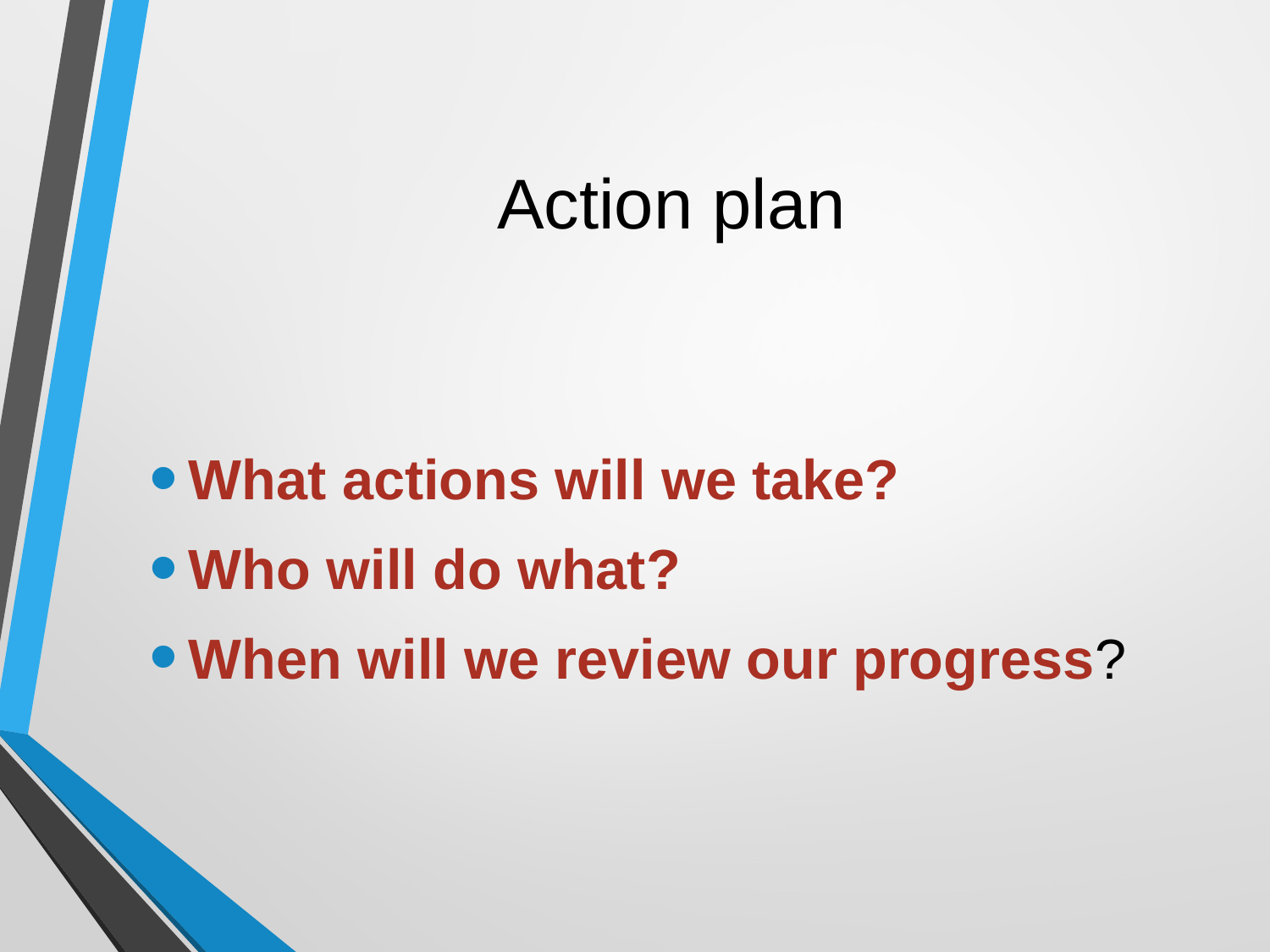

# Action plan
What actions will we take?
Who will do what?
When will we review our progress?